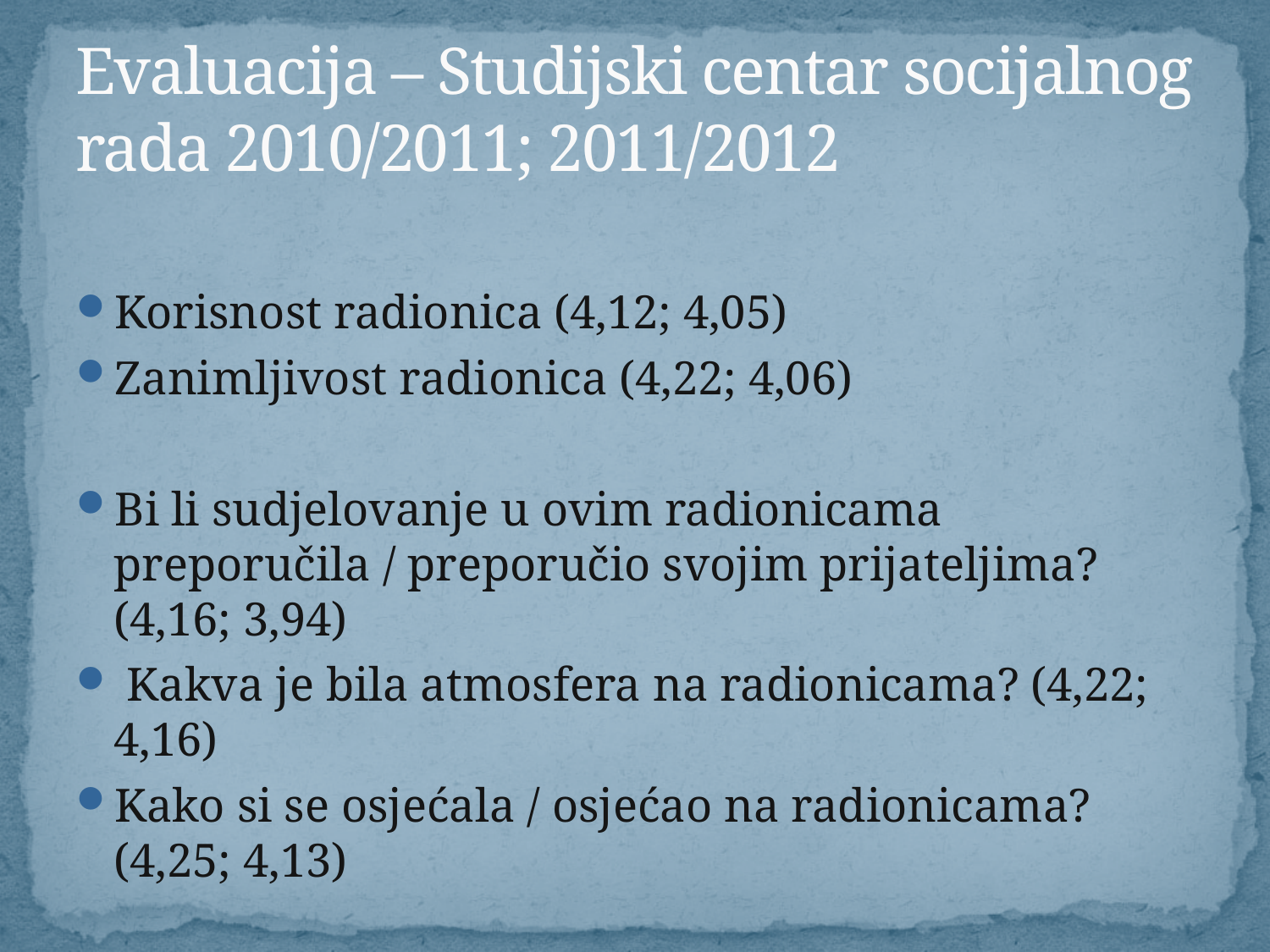

# Evaluacija – Studijski centar socijalnog rada 2010/2011; 2011/2012

Korisnost radionica (4,12; 4,05)
Zanimljivost radionica (4,22; 4,06)

Bi li sudjelovanje u ovim radionicama preporučila / preporučio svojim prijateljima? (4,16; 3,94)
 Kakva je bila atmosfera na radionicama? (4,22; 4,16)
Kako si se osjećala / osjećao na radionicama? (4,25; 4,13)